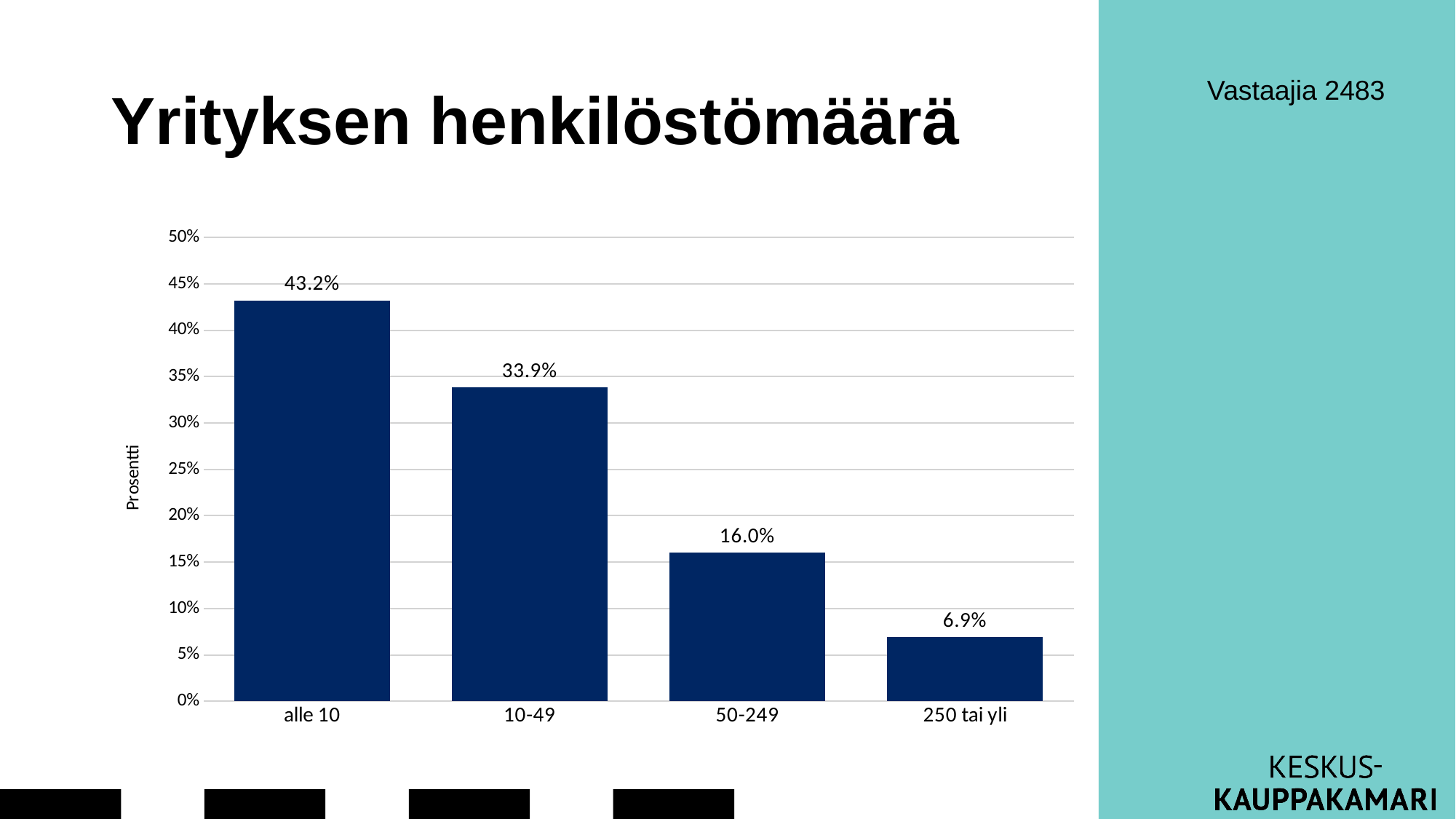

# Yrityksen henkilöstömäärä
Vastaajia 2483

### Chart

| Category |  |
|---|---|
| alle 10 | 0.432138542086186 |
| 10-49 | 0.338703181635119 |
| 50-249 | 0.160289971808296 |
| 250 tai yli | 0.0688683044703987 |